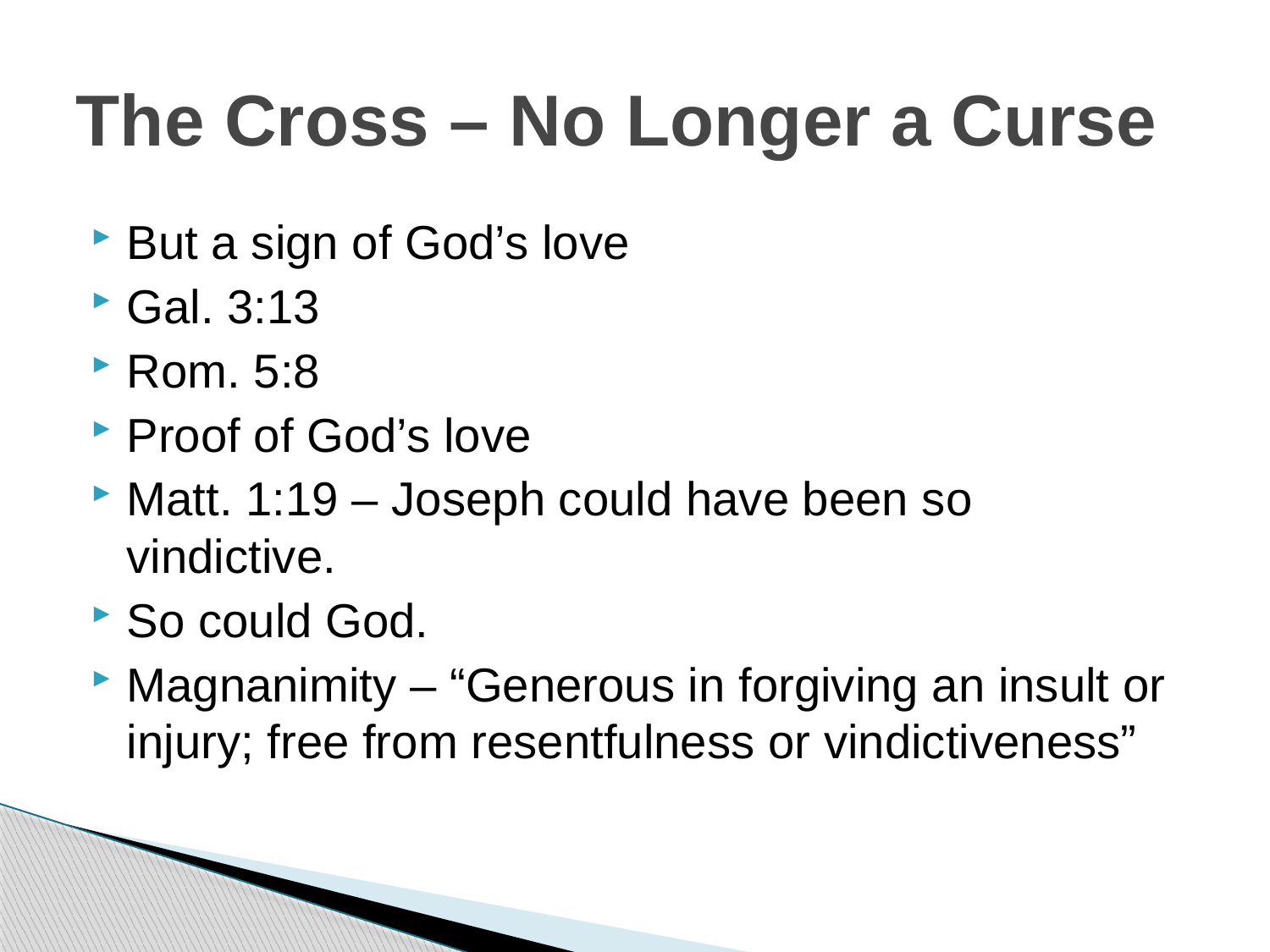

# The Cross – No Longer a Curse
But a sign of God’s love
Gal. 3:13
Rom. 5:8
Proof of God’s love
Matt. 1:19 – Joseph could have been so vindictive.
So could God.
Magnanimity – “Generous in forgiving an insult or injury; free from resentfulness or vindictiveness”